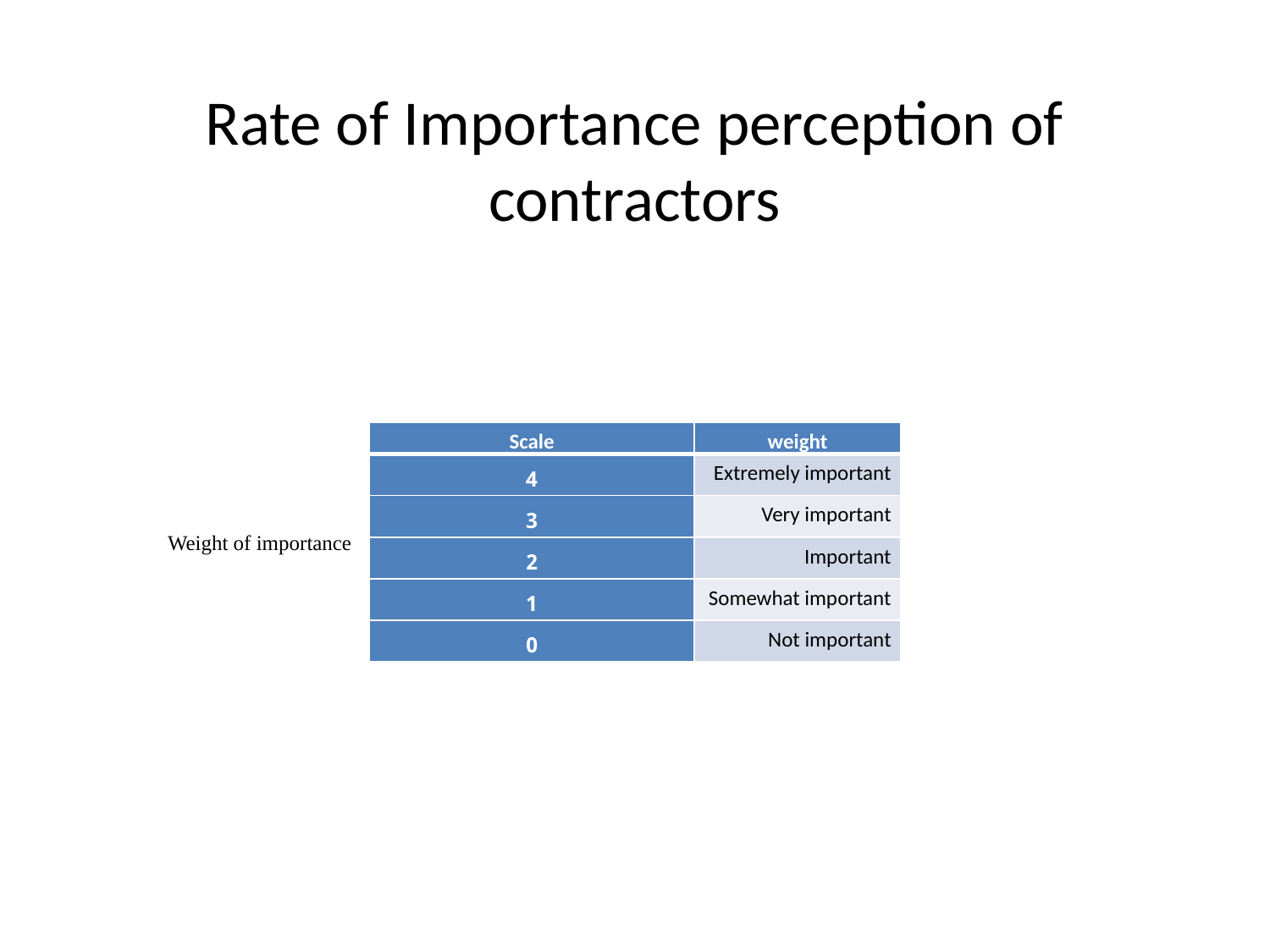

# Rate of Importance perception of contractors
Weight of importance

| Scale | weight |
| --- | --- |
| 4 | Extremely important |
| 3 | Very important |
| 2 | Important |
| 1 | Somewhat important |
| 0 | Not important |